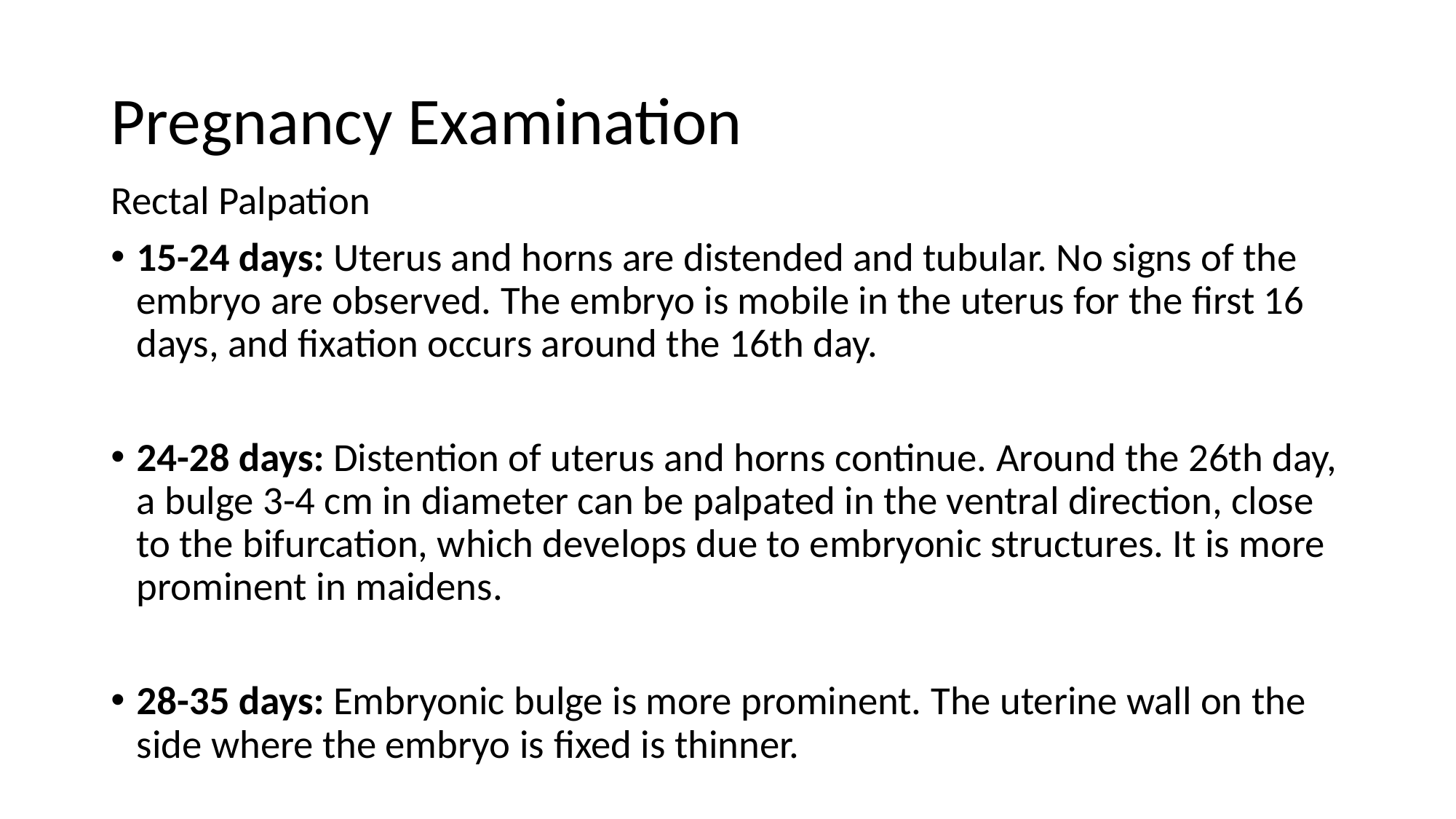

# Pregnancy Examination
Rectal Palpation
15-24 days: Uterus and horns are distended and tubular. No signs of the embryo are observed. The embryo is mobile in the uterus for the first 16 days, and fixation occurs around the 16th day.

24-28 days: Distention of uterus and horns continue. Around the 26th day, a bulge 3-4 cm in diameter can be palpated in the ventral direction, close to the bifurcation, which develops due to embryonic structures. It is more prominent in maidens.

28-35 days: Embryonic bulge is more prominent. The uterine wall on the side where the embryo is fixed is thinner.